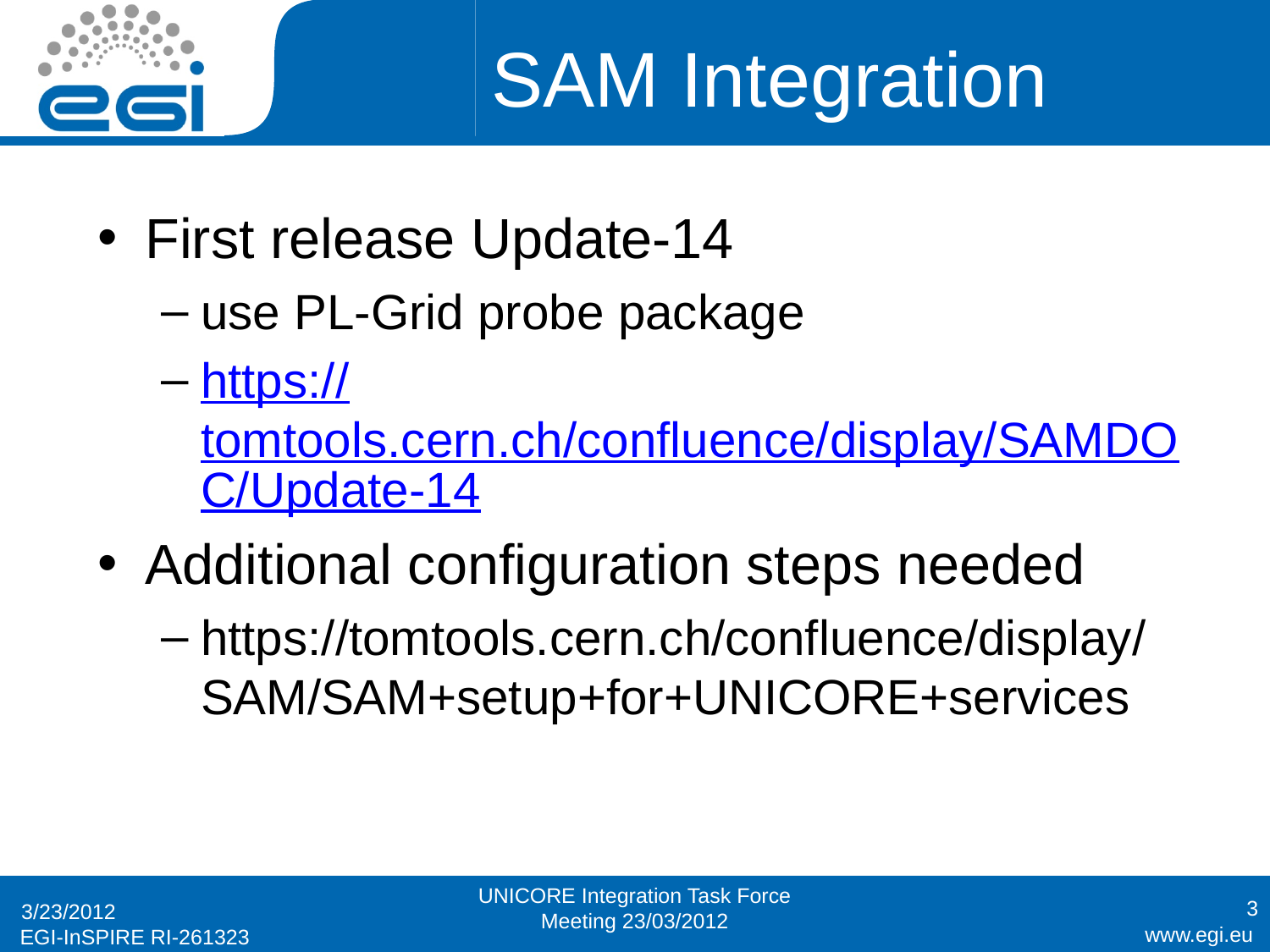

# SAM Integration
First release Update-14
use PL-Grid probe package
https://tomtools.cern.ch/confluence/display/SAMDOC/Update-14
Additional configuration steps needed
https://tomtools.cern.ch/confluence/display/SAM/SAM+setup+for+UNICORE+services
UNICORE Integration Task Force Meeting 23/03/2012
3
3/23/2012